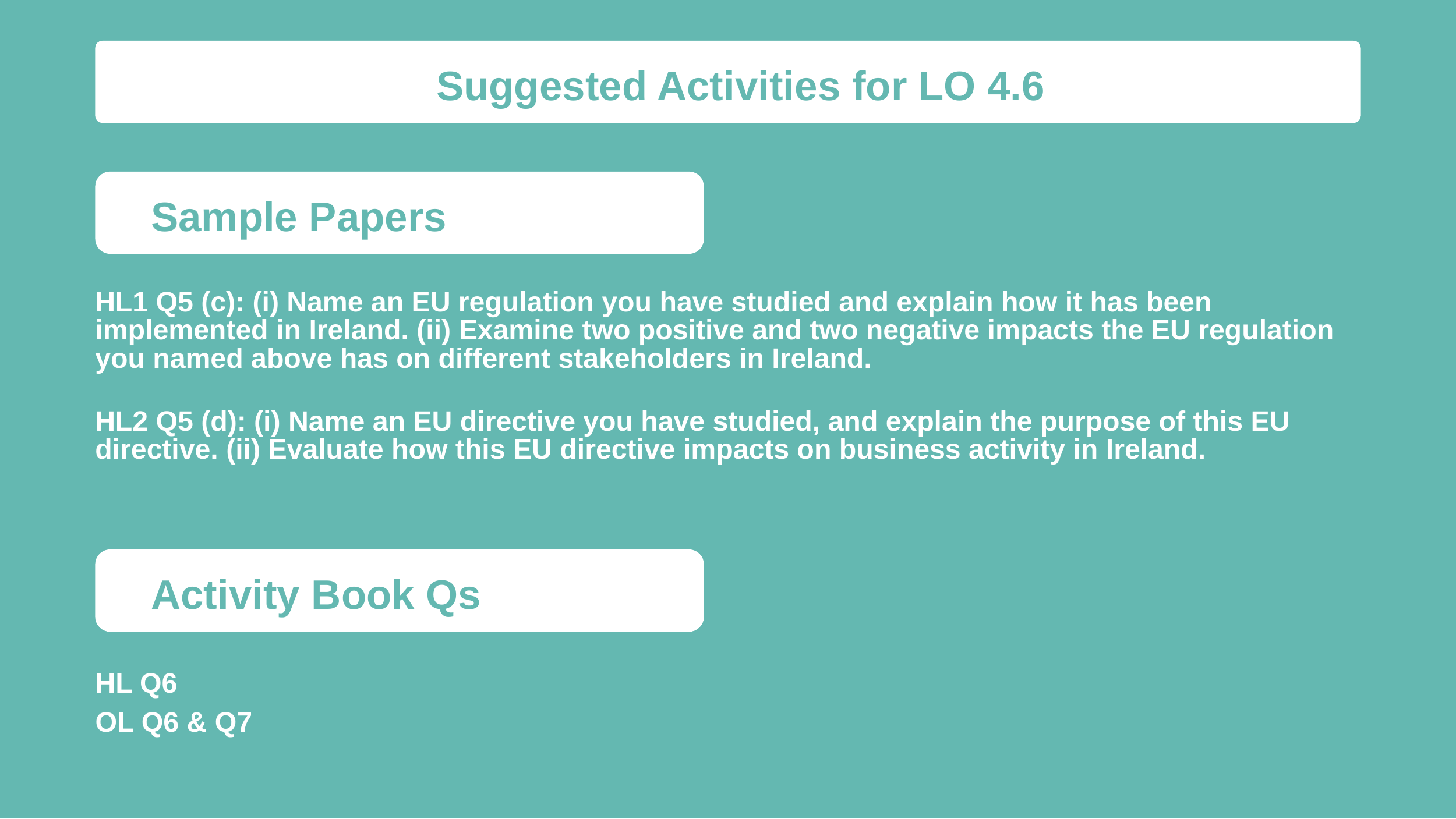

Suggested Activities for LO 4.6

Sample Papers
HL1 Q5 (c): (i) Name an EU regulation you have studied and explain how it has been implemented in Ireland. (ii) Examine two positive and two negative impacts the EU regulation you named above has on different stakeholders in Ireland.
HL2 Q5 (d): (i) Name an EU directive you have studied, and explain the purpose of this EU directive. (ii) Evaluate how this EU directive impacts on business activity in Ireland.

Activity Book Qs
HL Q6
OL Q6 & Q7